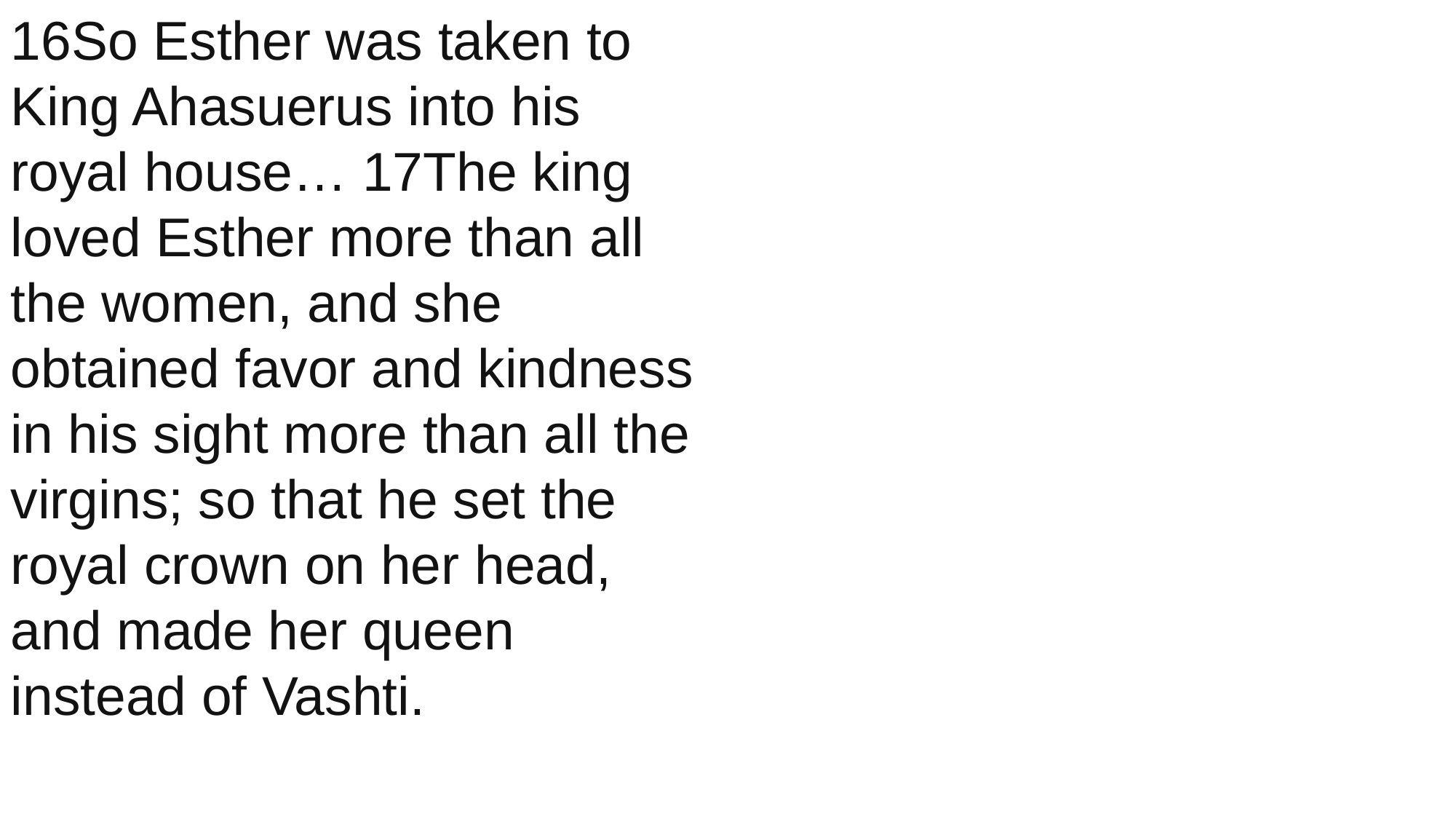

16So Esther was taken to King Ahasuerus into his royal house… 17The king loved Esther more than all the women, and she obtained favor and kindness in his sight more than all the virgins; so that he set the royal crown on her head, and made her queen instead of Vashti.
 John